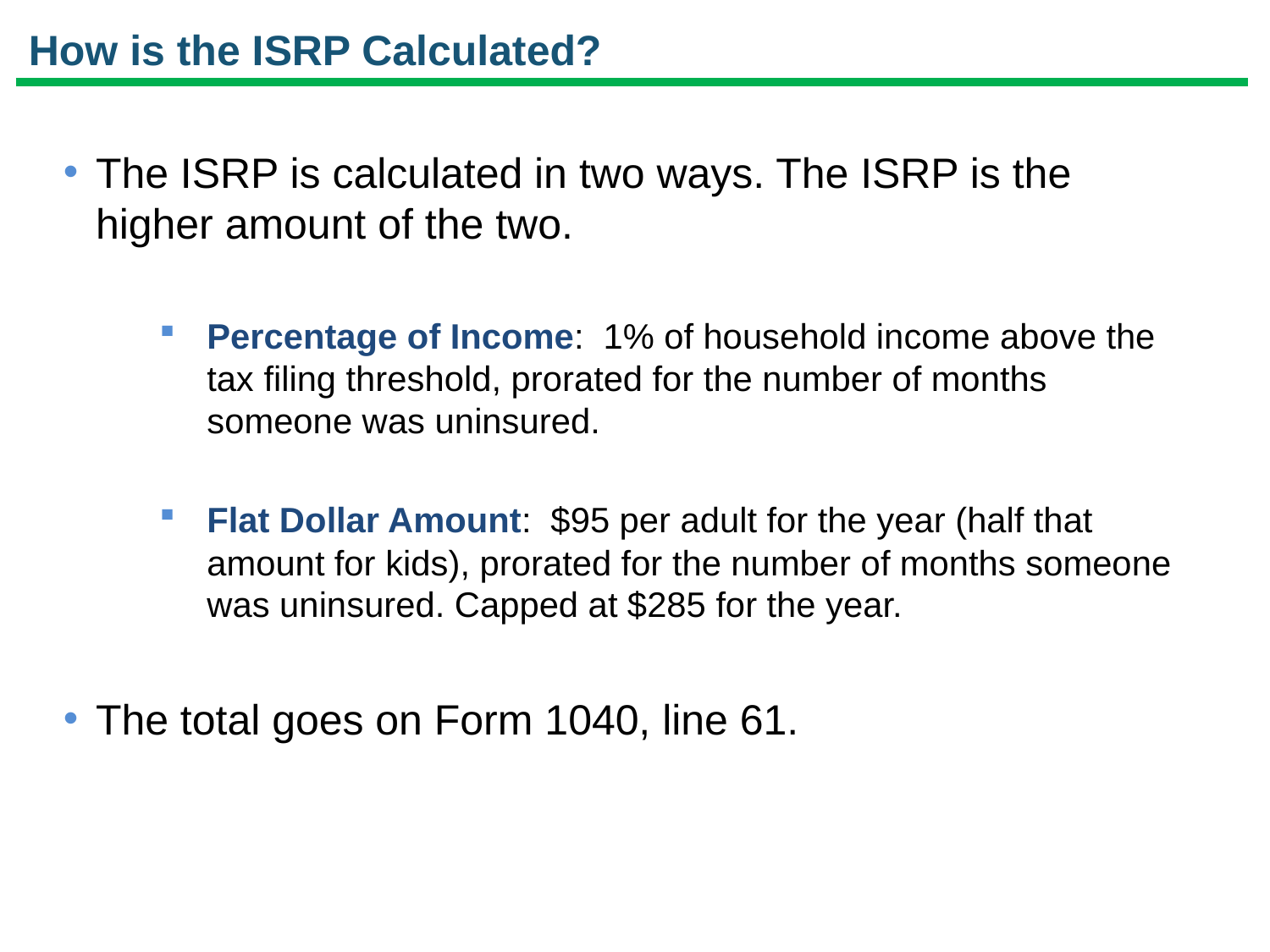

# How is the ISRP Calculated?
The ISRP is calculated in two ways. The ISRP is the higher amount of the two.

Percentage of Income:  1% of household income above the tax filing threshold, prorated for the number of months someone was uninsured.

Flat Dollar Amount:  $95 per adult for the year (half that amount for kids), prorated for the number of months someone was uninsured. Capped at $285 for the year.

The total goes on Form 1040, line 61.